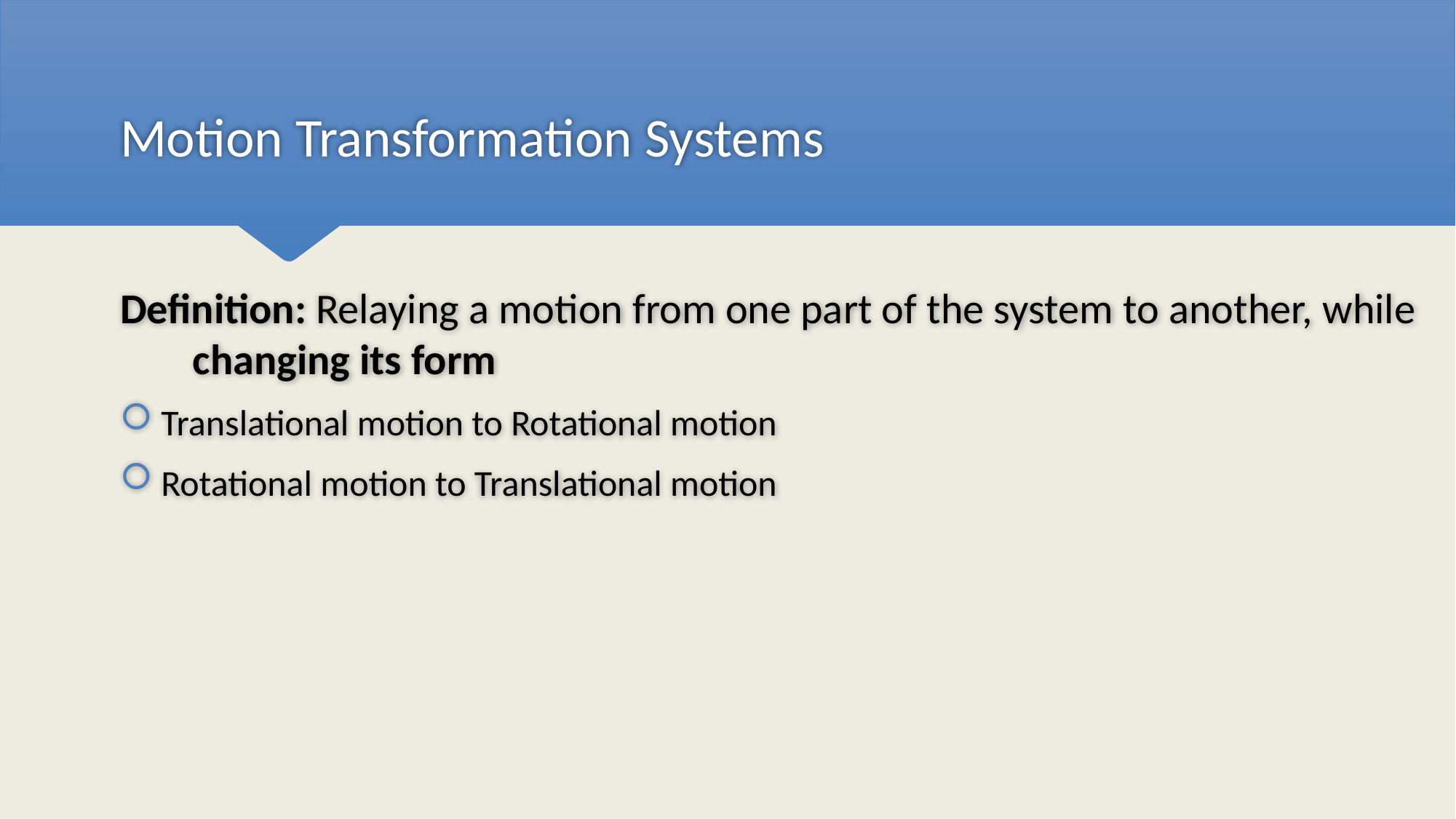

# Motion Transformation Systems
Definition: Relaying a motion from one part of the system to another, while changing its form
Translational motion to Rotational motion
Rotational motion to Translational motion